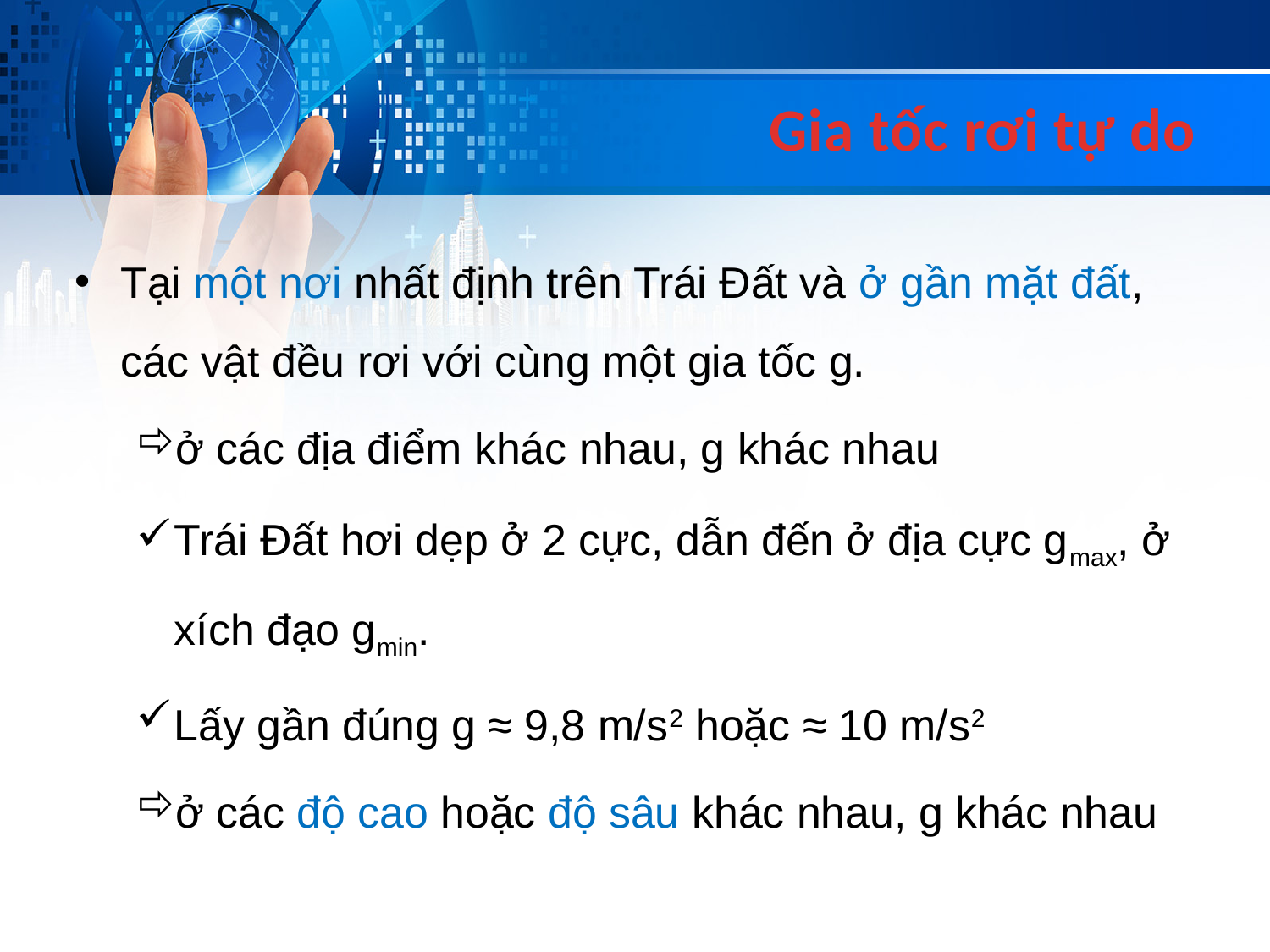

# Gia tốc rơi tự do
Tại một nơi nhất định trên Trái Đất và ở gần mặt đất, các vật đều rơi với cùng một gia tốc g.
ở các địa điểm khác nhau, g khác nhau
Trái Đất hơi dẹp ở 2 cực, dẫn đến ở địa cực gmax, ở xích đạo gmin.
Lấy gần đúng g ≈ 9,8 m/s2 hoặc ≈ 10 m/s2
ở các độ cao hoặc độ sâu khác nhau, g khác nhau